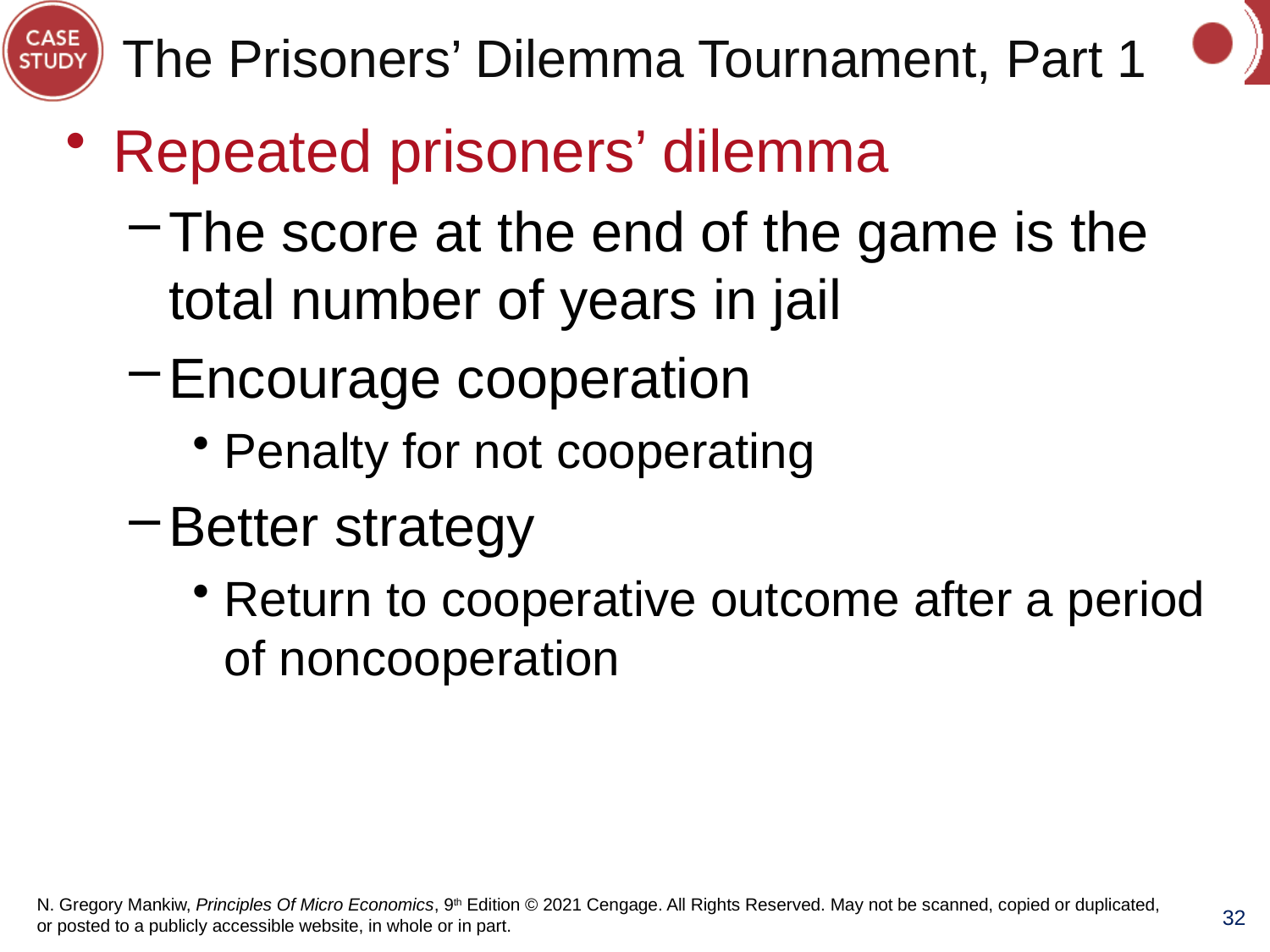

# The Prisoners’ Dilemma Tournament, Part 1
Repeated prisoners’ dilemma
The score at the end of the game is the total number of years in jail
Encourage cooperation
Penalty for not cooperating
Better strategy
Return to cooperative outcome after a period of noncooperation
32